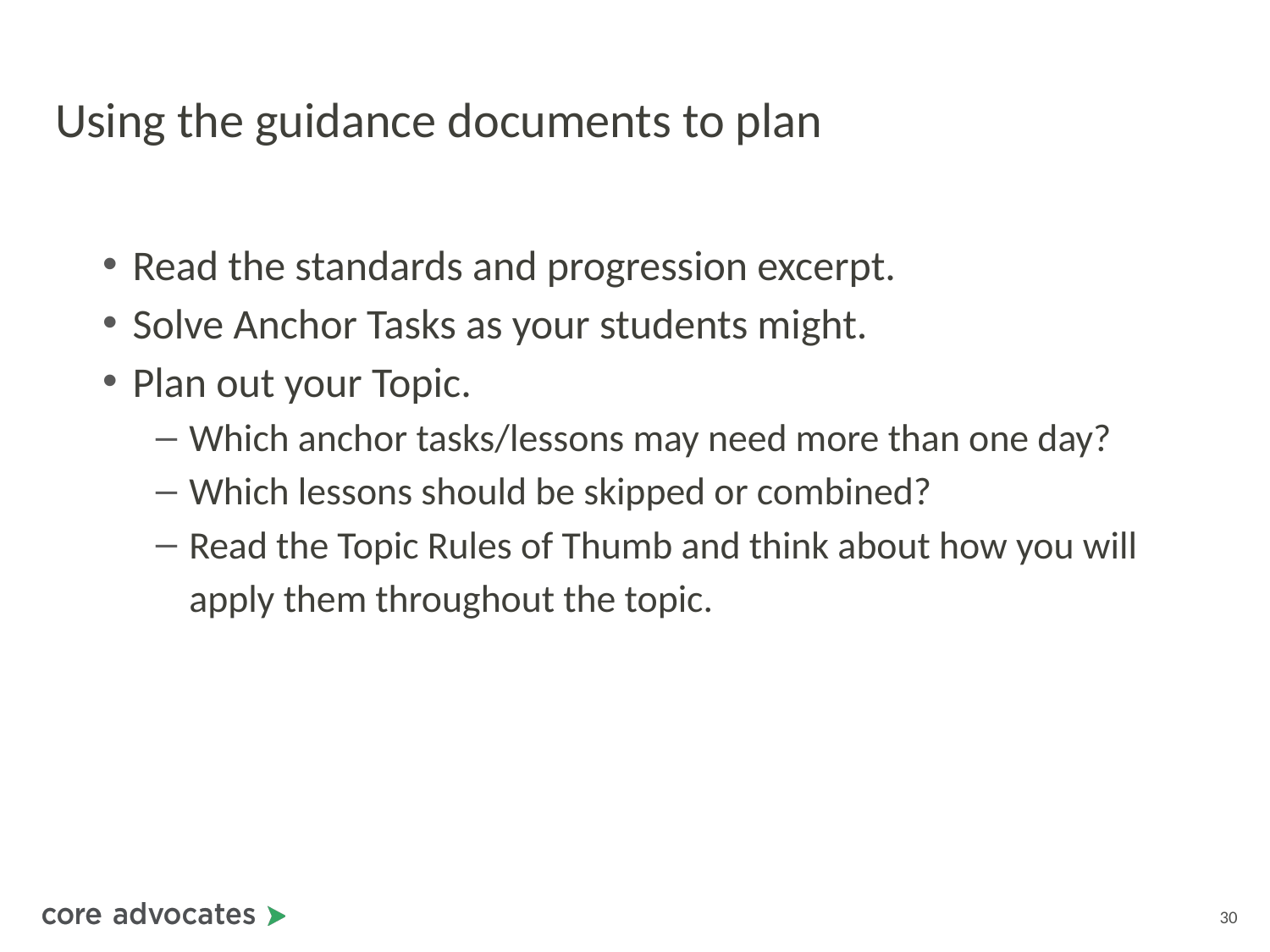

# Using the guidance documents to plan
Read the standards and progression excerpt.
Solve Anchor Tasks as your students might.
Plan out your Topic.
Which anchor tasks/lessons may need more than one day?
Which lessons should be skipped or combined?
Read the Topic Rules of Thumb and think about how you will apply them throughout the topic.